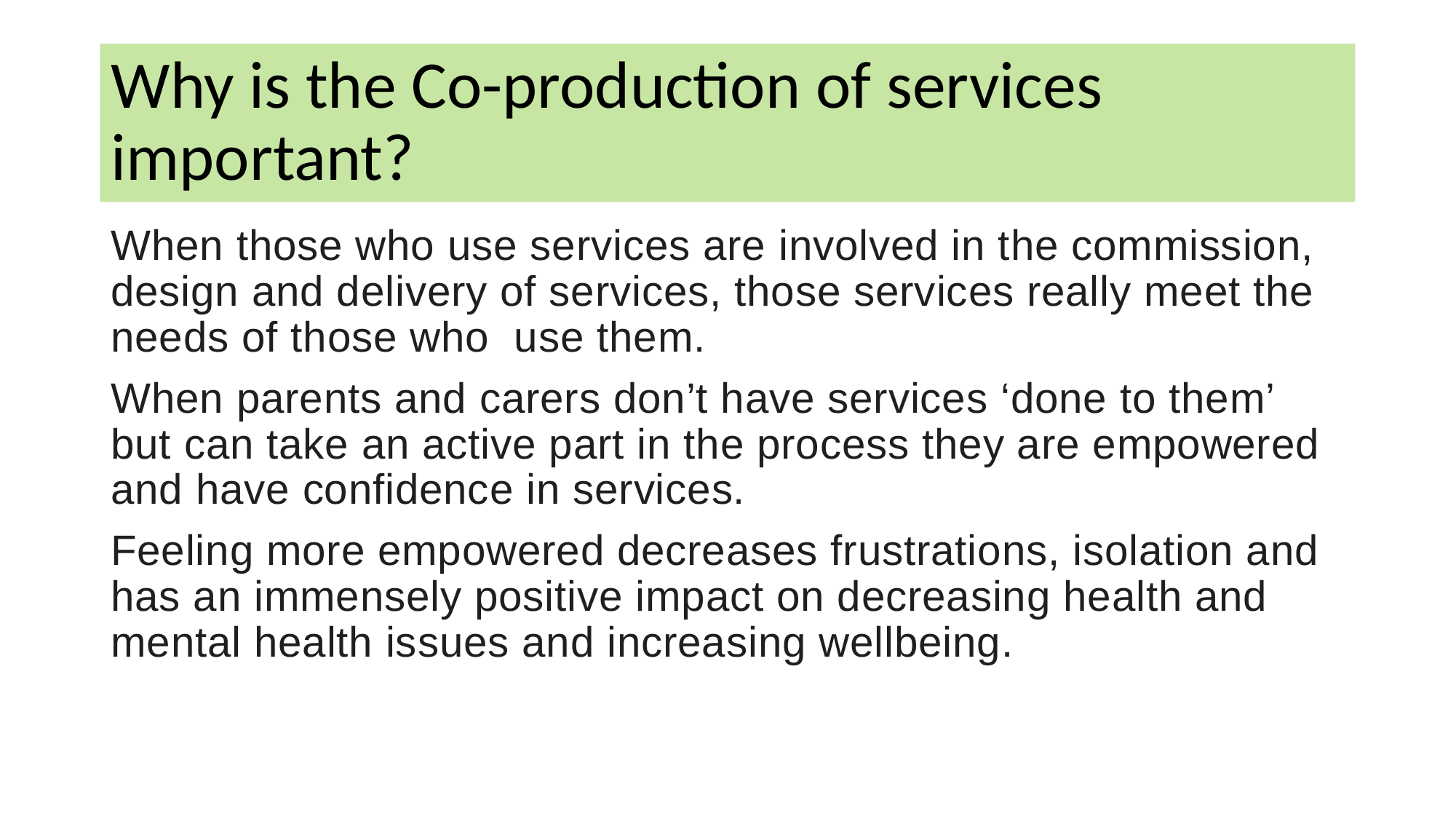

# Why is the Co-production of services important?
When those who use services are involved in the commission, design and delivery of services, those services really meet the needs of those who  use them.
When parents and carers don’t have services ‘done to them’ but can take an active part in the process they are empowered and have confidence in services.
Feeling more empowered decreases frustrations, isolation and has an immensely positive impact on decreasing health and mental health issues and increasing wellbeing.